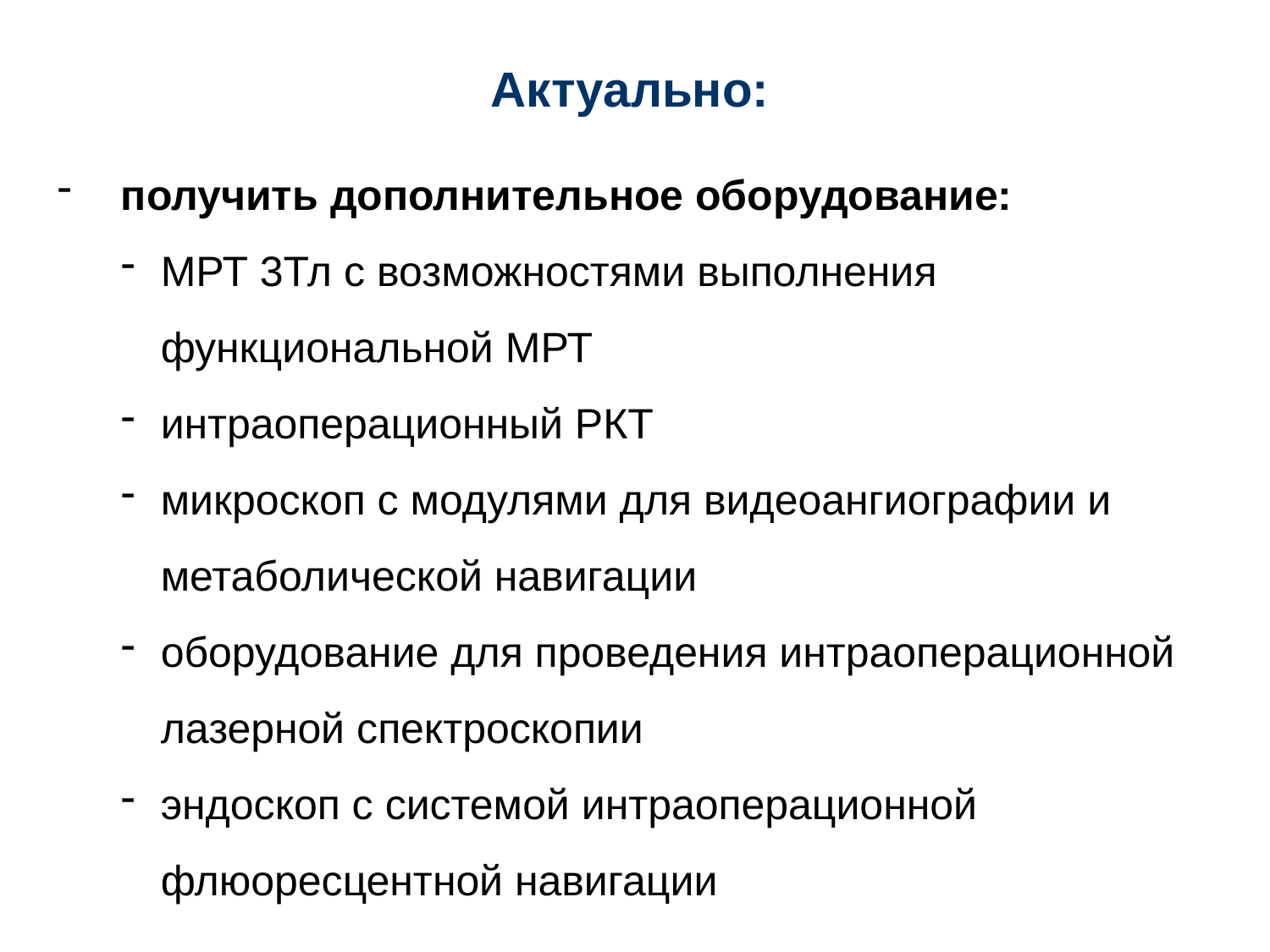

Актуально:
получить дополнительное оборудование:
МРТ 3Тл с возможностями выполнения функциональной МРТ
интраоперационный РКТ
микроскоп с модулями для видеоангиографии и метаболической навигации
оборудование для проведения интраоперационной лазерной спектроскопии
эндоскоп с системой интраоперационной флюоресцентной навигации